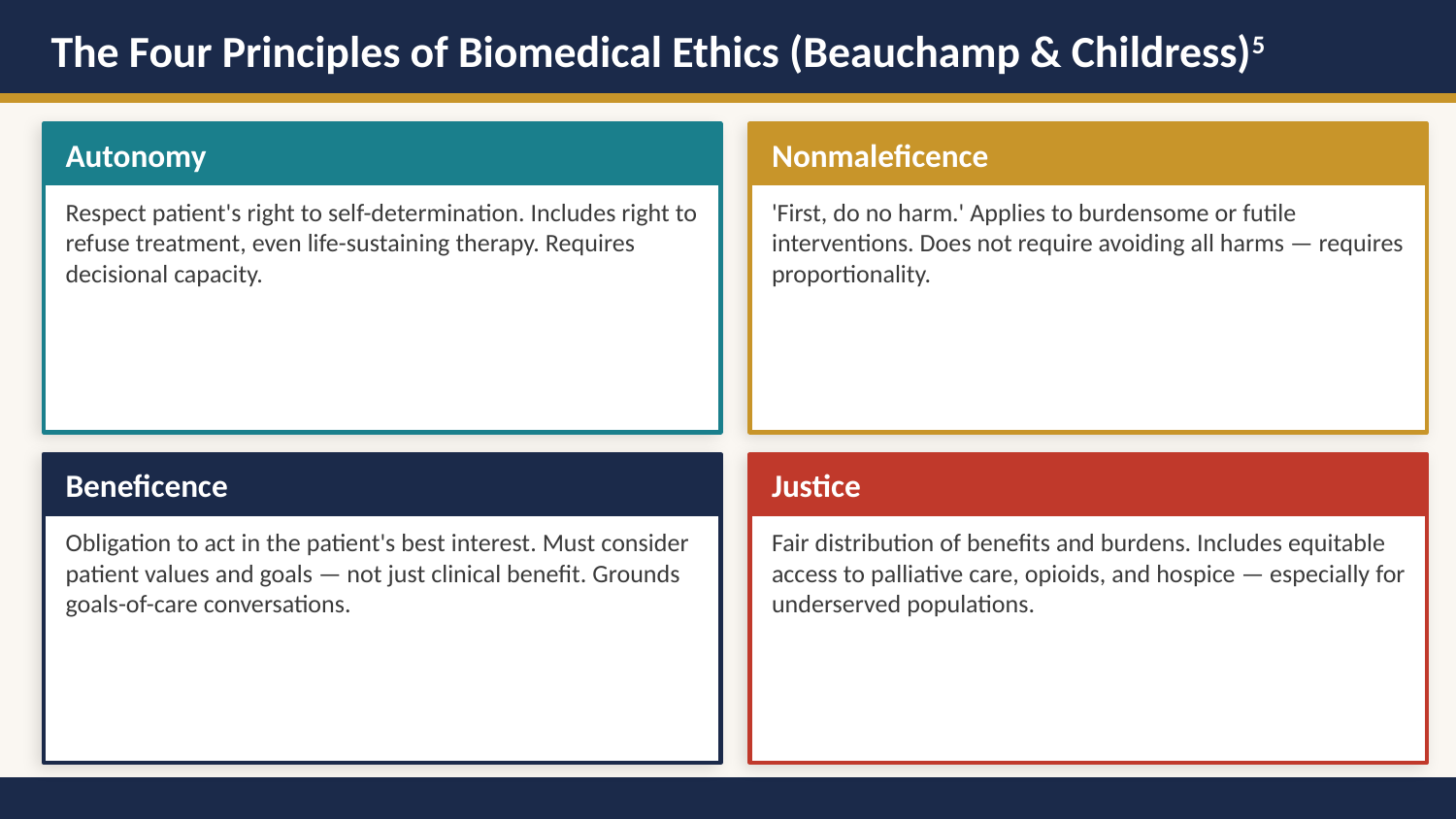

The Four Principles of Biomedical Ethics (Beauchamp & Childress)5

Autonomy

Nonmaleficence
Respect patient's right to self-determination. Includes right to refuse treatment, even life-sustaining therapy. Requires decisional capacity.
'First, do no harm.' Applies to burdensome or futile interventions. Does not require avoiding all harms — requires proportionality.

Beneficence

Justice
Obligation to act in the patient's best interest. Must consider patient values and goals — not just clinical benefit. Grounds goals-of-care conversations.
Fair distribution of benefits and burdens. Includes equitable access to palliative care, opioids, and hospice — especially for underserved populations.